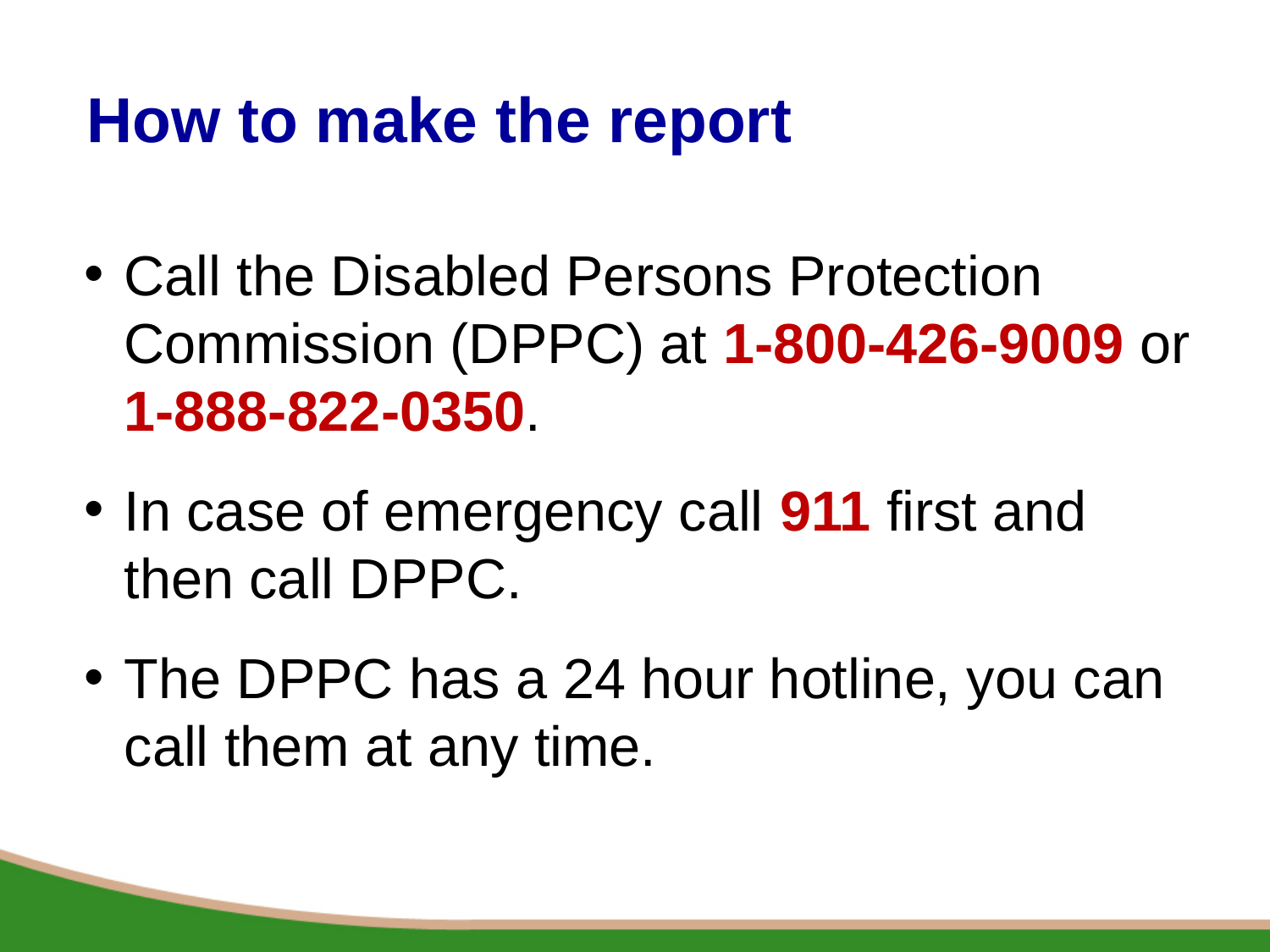

# How to make the report
Call the Disabled Persons Protection Commission (DPPC) at 1-800-426-9009 or 1-888-822-0350.
In case of emergency call 911 first and then call DPPC.
The DPPC has a 24 hour hotline, you can call them at any time.